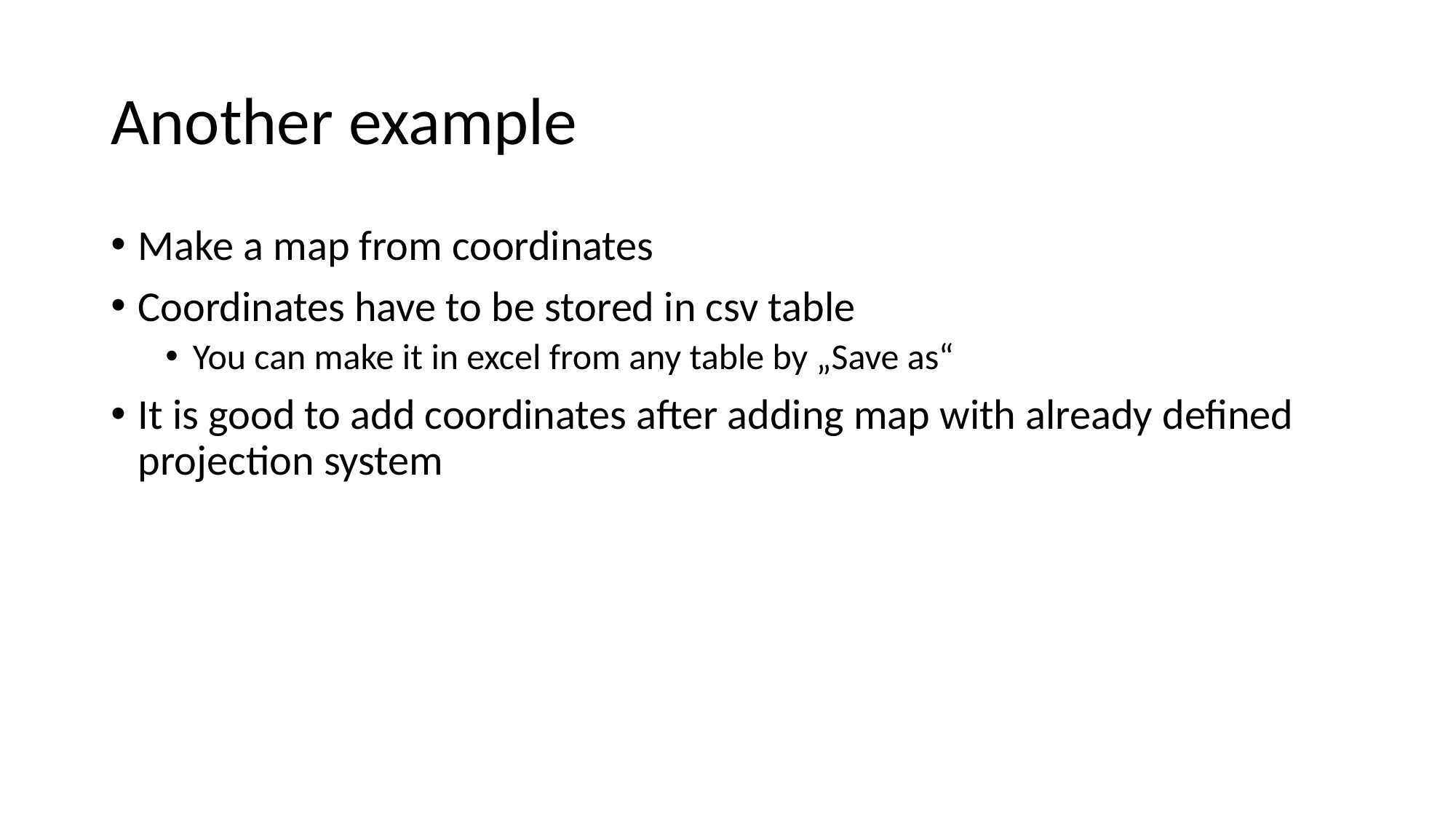

# Another example
Make a map from coordinates
Coordinates have to be stored in csv table
You can make it in excel from any table by „Save as“
It is good to add coordinates after adding map with already defined projection system